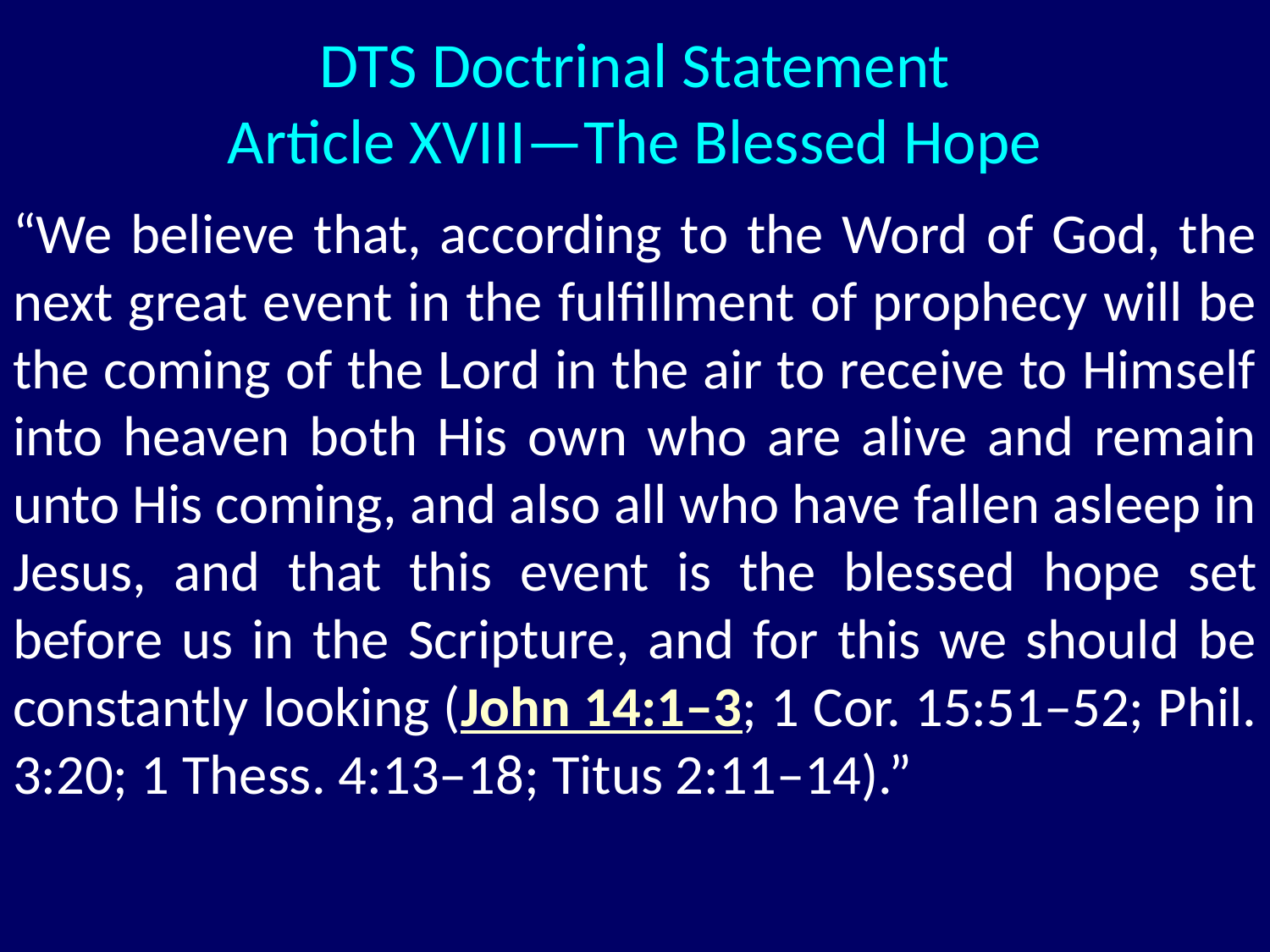

# DTS Doctrinal Statement Article XVIII—The Blessed Hope
“We believe that, according to the Word of God, the next great event in the fulfillment of prophecy will be the coming of the Lord in the air to receive to Himself into heaven both His own who are alive and remain unto His coming, and also all who have fallen asleep in Jesus, and that this event is the blessed hope set before us in the Scripture, and for this we should be constantly looking (John 14:1–3; 1 Cor. 15:51–52; Phil. 3:20; 1 Thess. 4:13–18; Titus 2:11–14).”